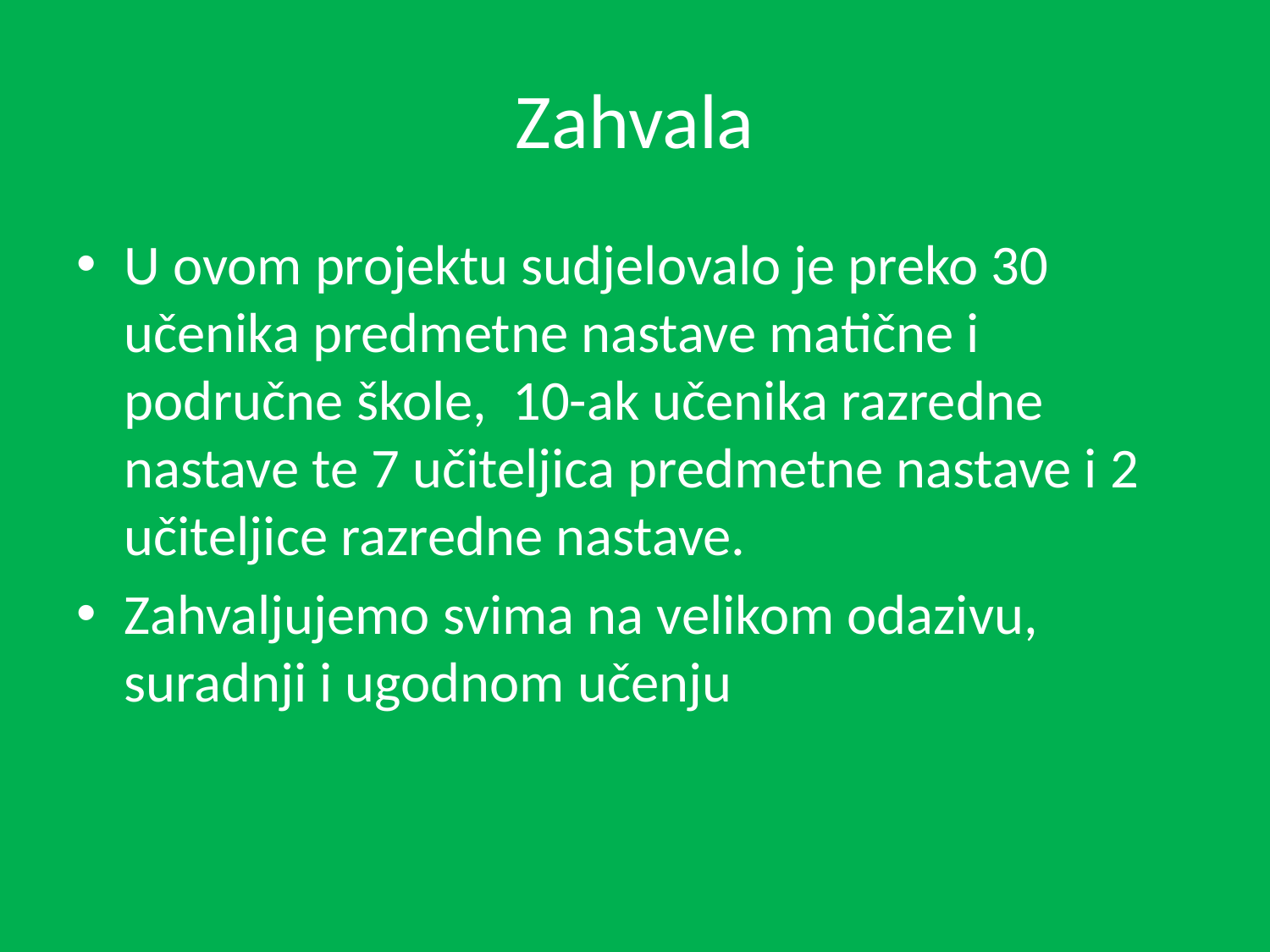

# Zahvala
U ovom projektu sudjelovalo je preko 30 učenika predmetne nastave matične i područne škole,  10-ak učenika razredne nastave te 7 učiteljica predmetne nastave i 2 učiteljice razredne nastave.
Zahvaljujemo svima na velikom odazivu, suradnji i ugodnom učenju